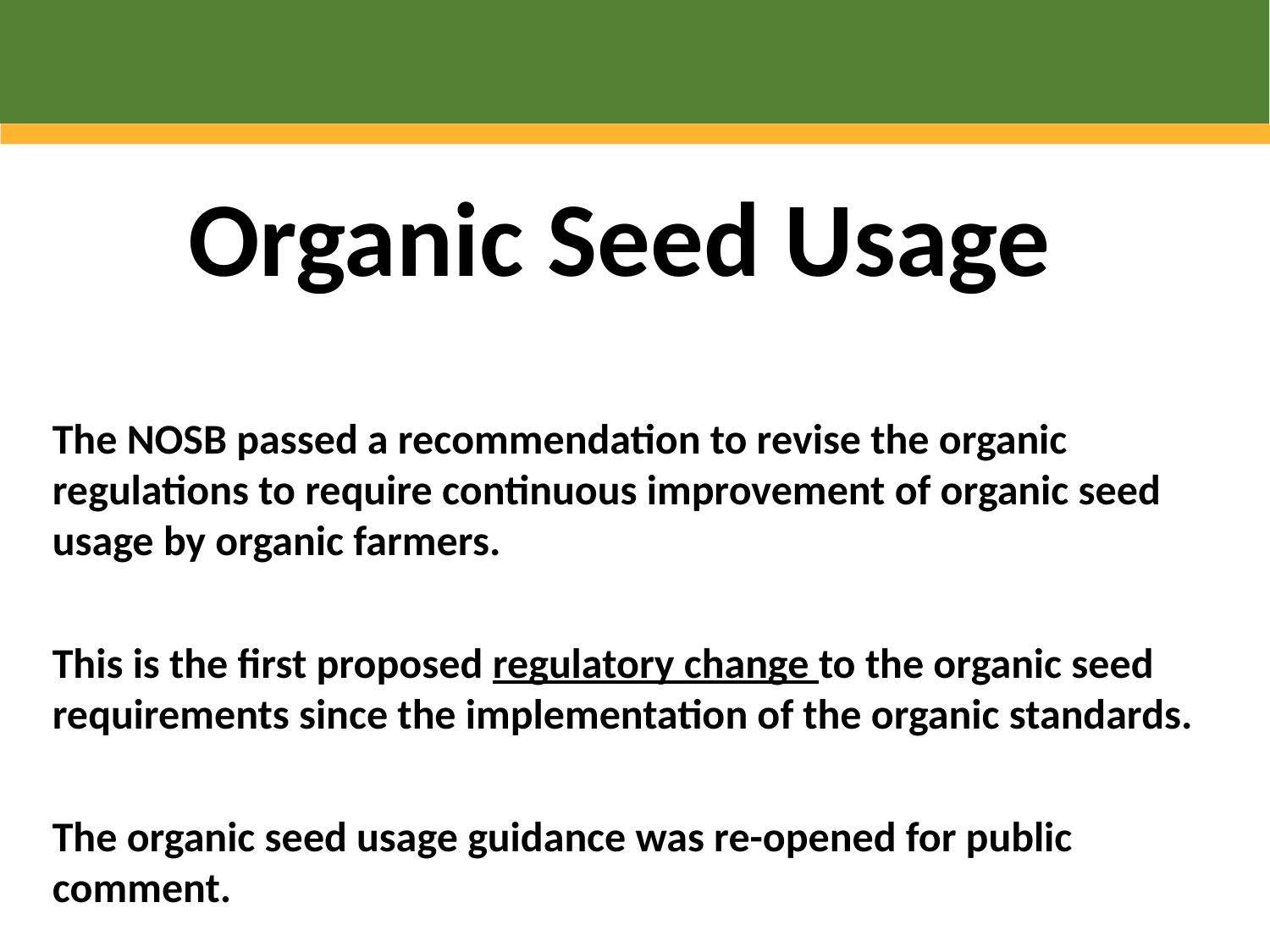

Organic Seed Usage
The NOSB passed a recommendation to revise the organic regulations to require continuous improvement of organic seed usage by organic farmers.

This is the first proposed regulatory change to the organic seed requirements since the implementation of the organic standards.

The organic seed usage guidance was re-opened for public comment.